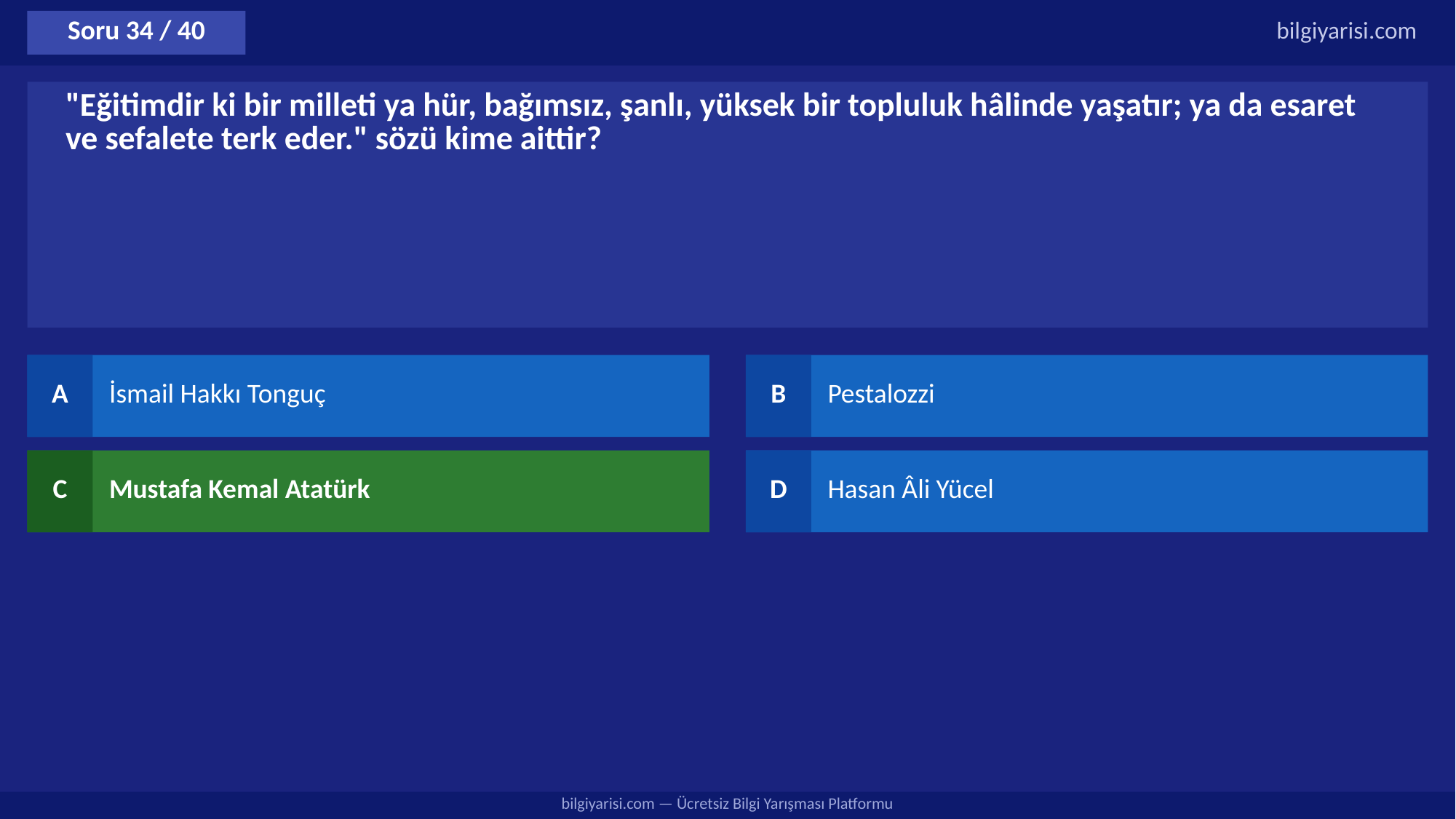

Soru 34 / 40
bilgiyarisi.com

"Eğitimdir ki bir milleti ya hür, bağımsız, şanlı, yüksek bir topluluk hâlinde yaşatır; ya da esaret ve sefalete terk eder." sözü kime aittir?

A
İsmail Hakkı Tonguç

B
Pestalozzi

C
Mustafa Kemal Atatürk

D
Hasan Âli Yücel
bilgiyarisi.com — Ücretsiz Bilgi Yarışması Platformu